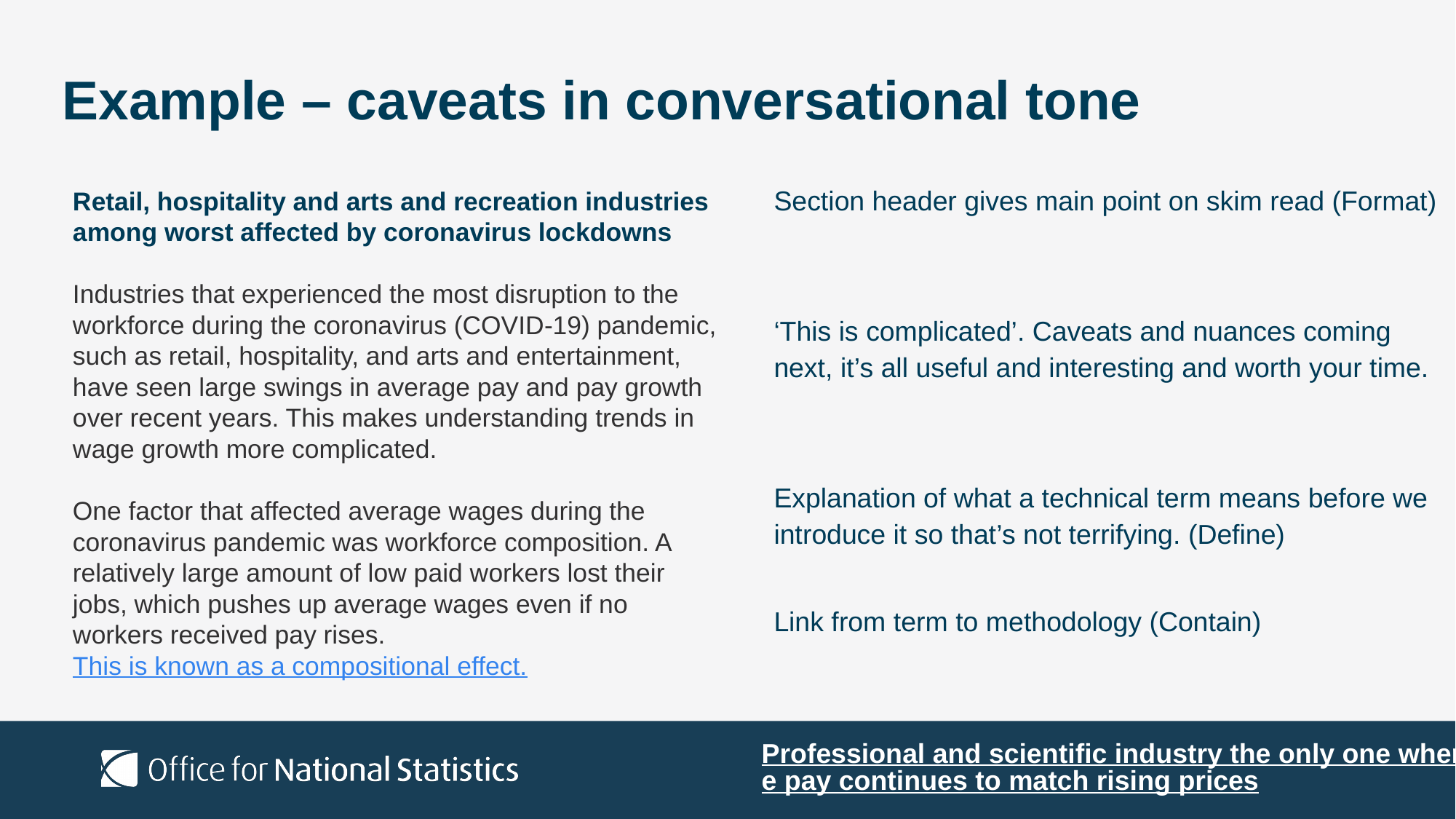

# Example – caveats in conversational tone

Section header gives main point on skim read (Format)

‘This is complicated’. Caveats and nuances coming next, it’s all useful and interesting and worth your time.

Explanation of what a technical term means before we introduce it so that’s not terrifying. (Define)

Link from term to methodology (Contain)

Retail, hospitality and arts and recreation industries among worst affected by coronavirus lockdowns

Industries that experienced the most disruption to the workforce during the coronavirus (COVID-19) pandemic, such as retail, hospitality, and arts and entertainment, have seen large swings in average pay and pay growth over recent years. This makes understanding trends in wage growth more complicated.

One factor that affected average wages during the coronavirus pandemic was workforce composition. A relatively large amount of low paid workers lost their jobs, which pushes up average wages even if no workers received pay rises. This is known as a compositional effect.
Professional and scientific industry the only one where pay continues to match rising prices